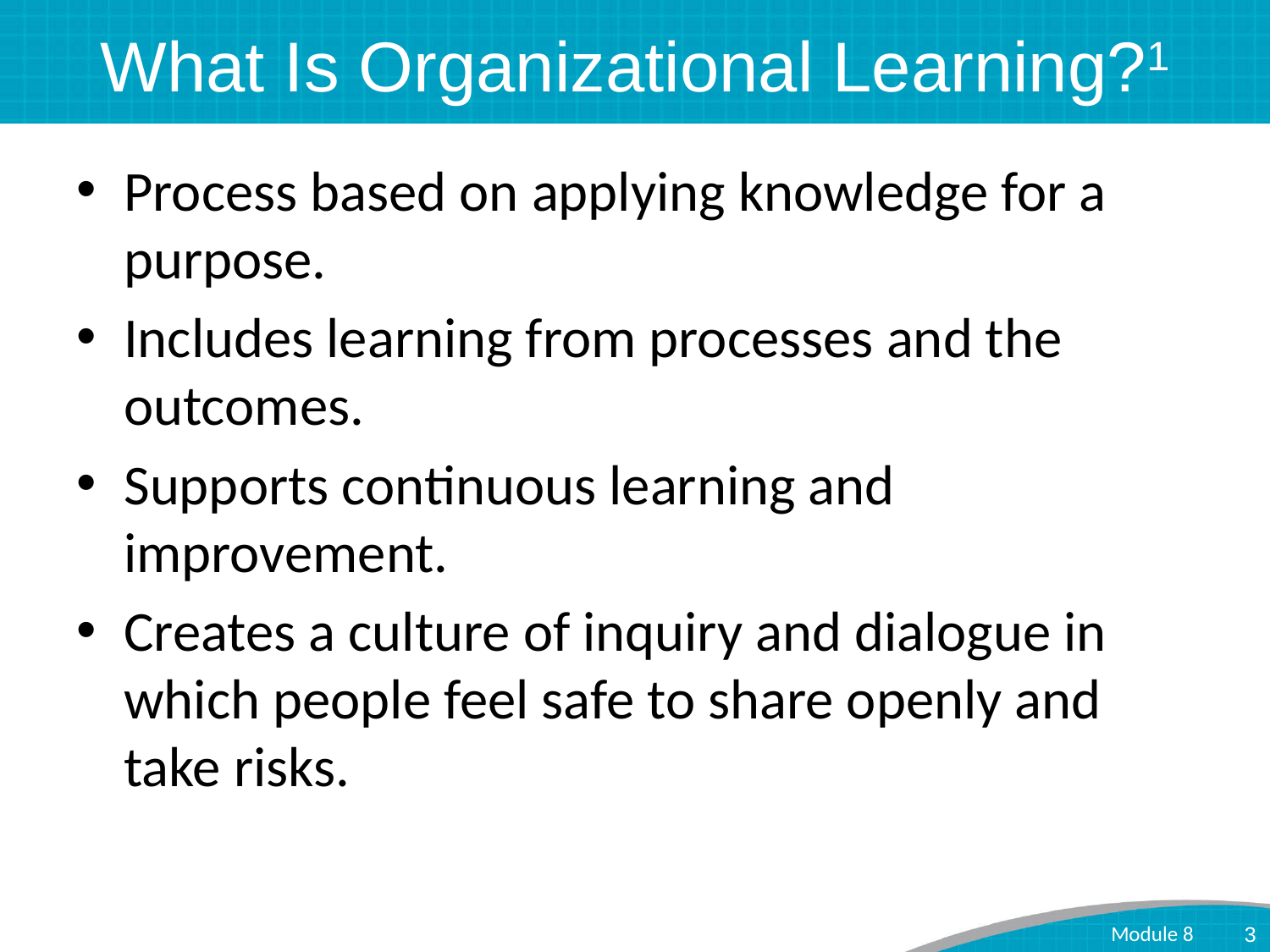

# What Is Organizational Learning?1
Process based on applying knowledge for a purpose.
Includes learning from processes and the outcomes.
Supports continuous learning and improvement.
Creates a culture of inquiry and dialogue in which people feel safe to share openly and take risks.
Module 8
3